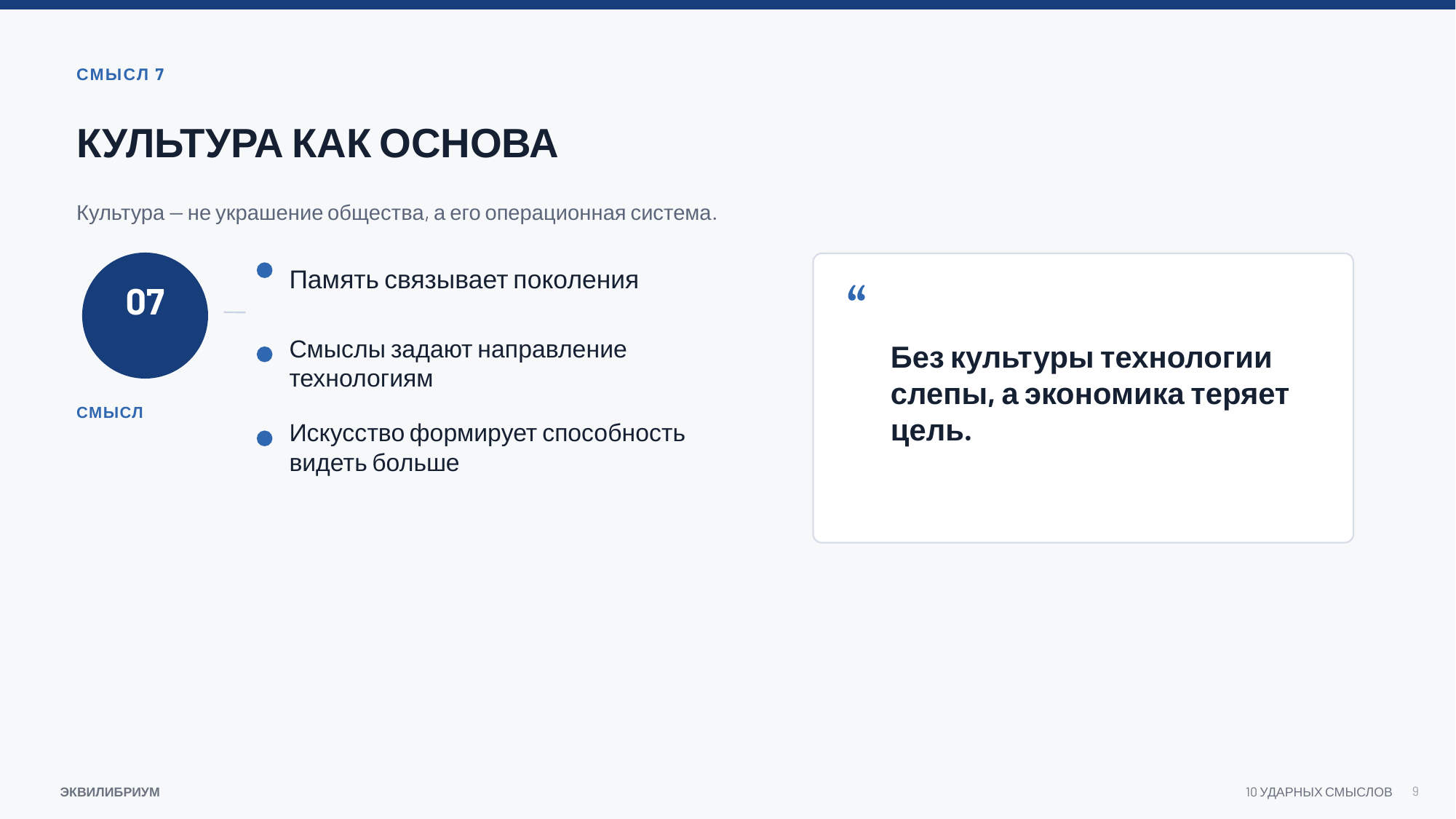

СМЫСЛ 7
КУЛЬТУРА КАК ОСНОВА
Культура — не украшение общества, а его операционная система.
Память связывает поколения

“
07
Без культуры технологии слепы, а экономика теряет цель.

Смыслы задают направление технологиям

СМЫСЛ
Искусство формирует способность видеть больше

9